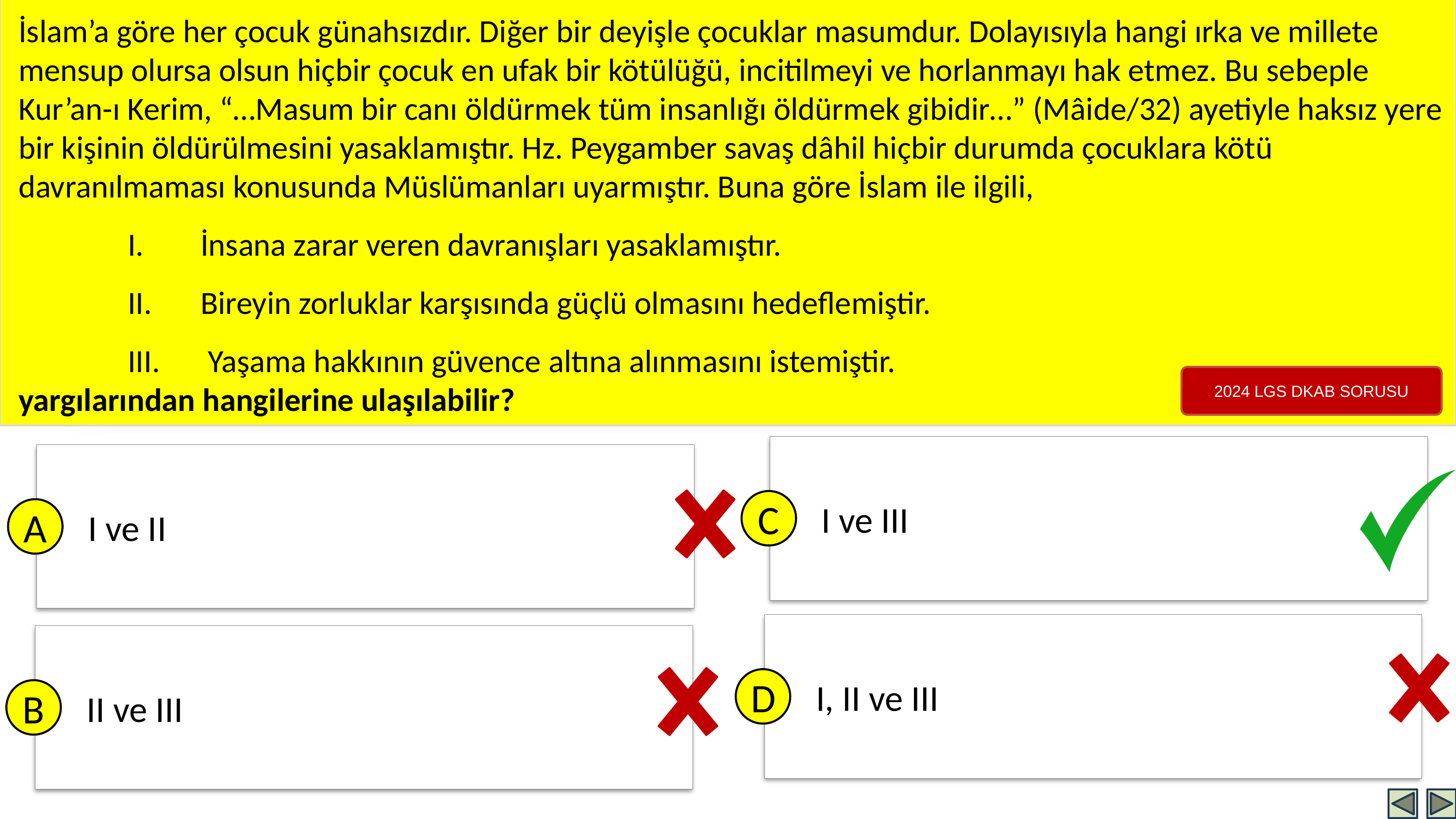

İslam’a göre her çocuk günahsızdır. Diğer bir deyişle çocuklar masumdur. Dolayısıyla hangi ırka ve millete mensup olursa olsun hiçbir çocuk en ufak bir kötülüğü, incitilmeyi ve horlanmayı hak etmez. Bu sebeple Kur’an-ı Kerim, “…Masum bir canı öldürmek tüm insanlığı öldürmek gibidir…” (Mâide/32) ayetiyle haksız yere bir kişinin öldürülmesini yasaklamıştır. Hz. Peygamber savaş dâhil hiçbir durumda çocuklara kötü davranılmaması konusunda Müslümanları uyarmıştır. Buna göre İslam ile ilgili,
I.	İnsana zarar veren davranışları yasaklamıştır.
II.	Bireyin zorluklar karşısında güçlü olmasını hedeflemiştir.
III.	 Yaşama hakkının güvence altına alınmasını istemiştir.
yargılarından hangilerine ulaşılabilir?
2024 LGS DKAB SORUSU
I ve III
C
I ve II
A

I, II ve III
D
II ve III
B